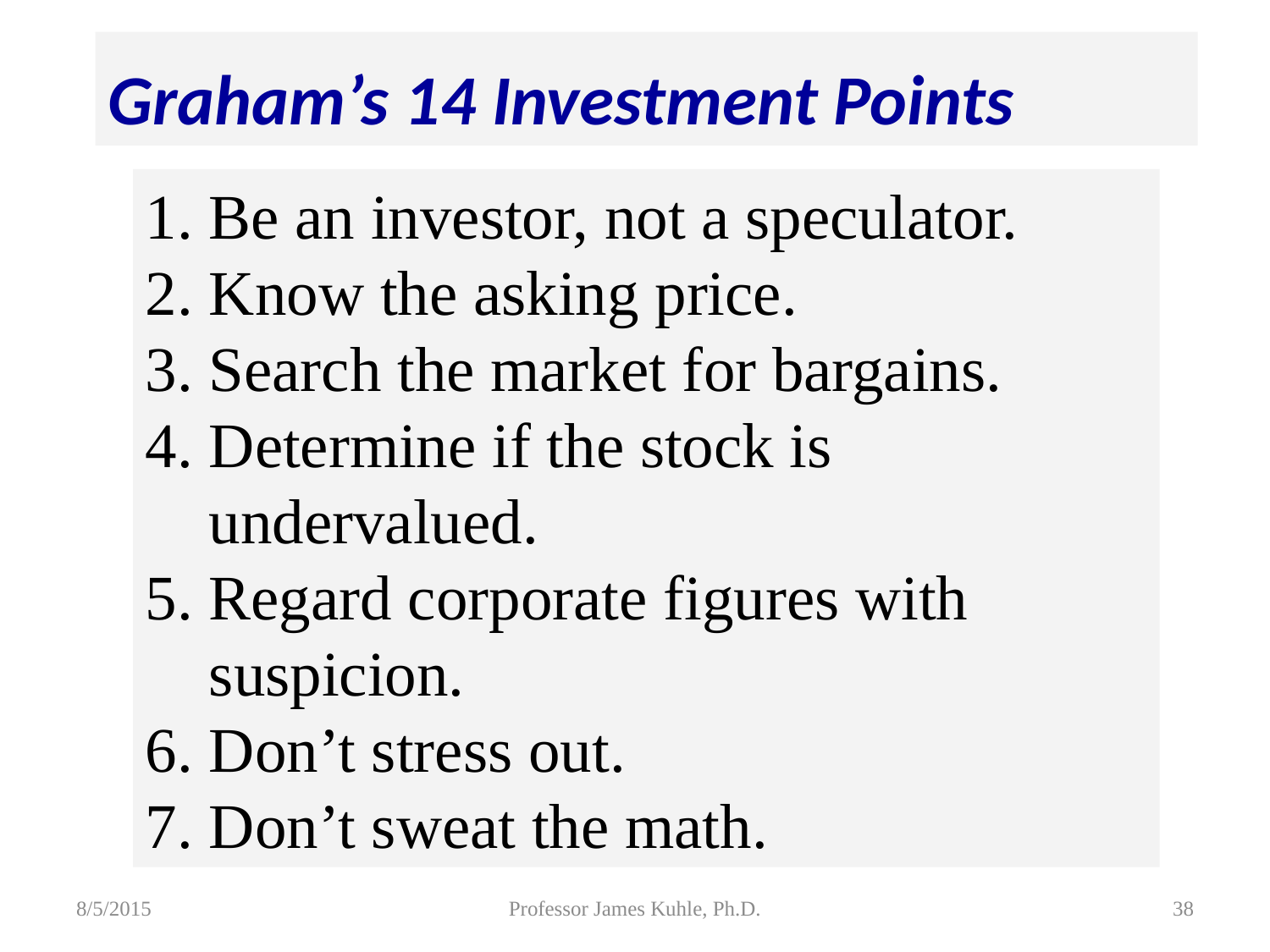

Graham’s 14 Investment Points
Be an investor, not a speculator.
Know the asking price.
Search the market for bargains.
Determine if the stock is undervalued.
Regard corporate figures with suspicion.
Don’t stress out.
Don’t sweat the math.
8/5/2015
Professor James Kuhle, Ph.D.
38